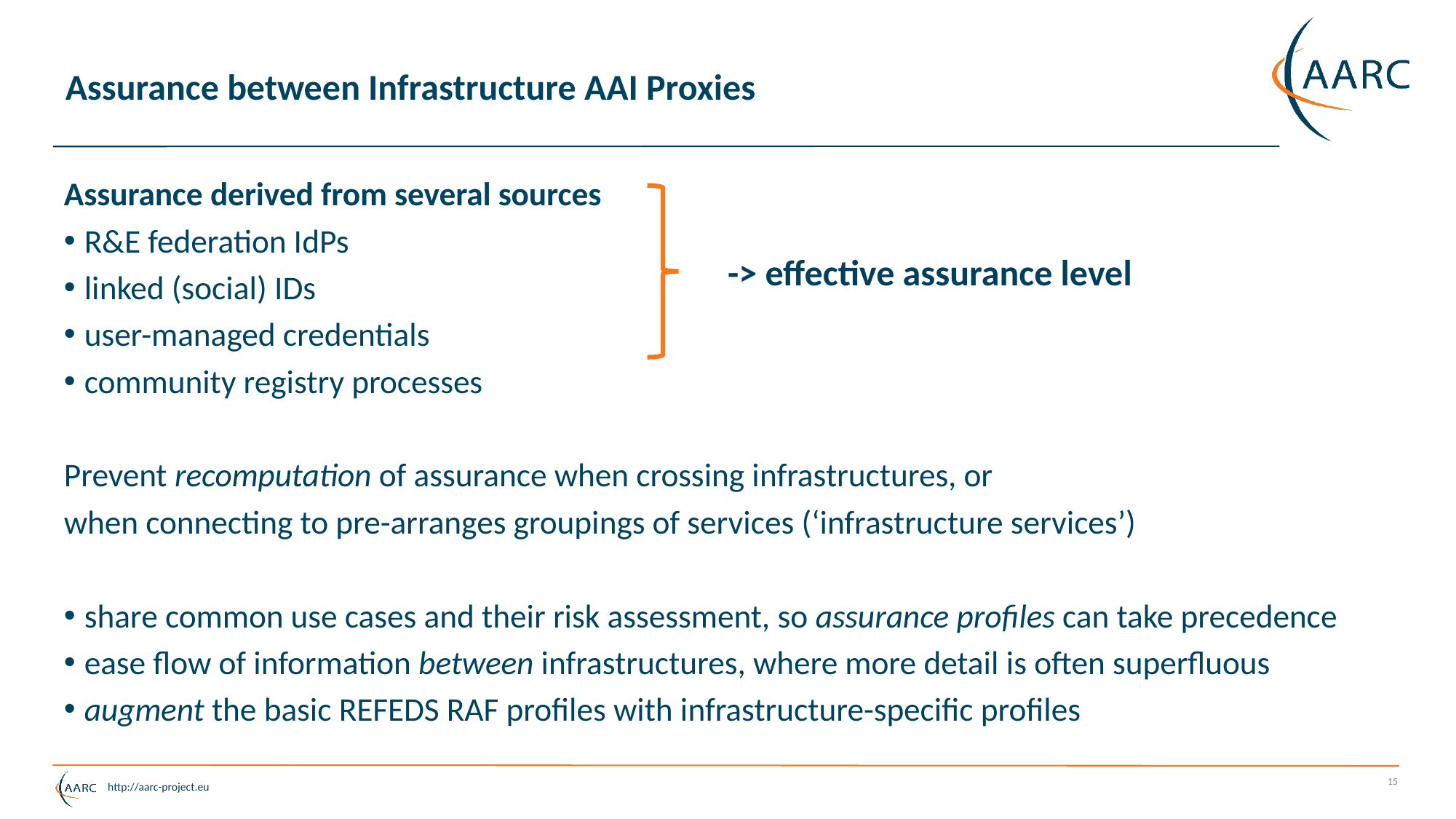

# Assurance between Infrastructure AAI Proxies
Assurance derived from several sources
R&E federation IdPs
linked (social) IDs
user-managed credentials
community registry processes

Prevent recomputation of assurance when crossing infrastructures, or
when connecting to pre-arranges groupings of services (‘infrastructure services’)

share common use cases and their risk assessment, so assurance profiles can take precedence
ease flow of information between infrastructures, where more detail is often superfluous
augment the basic REFEDS RAF profiles with infrastructure-specific profiles

-> effective assurance level
15